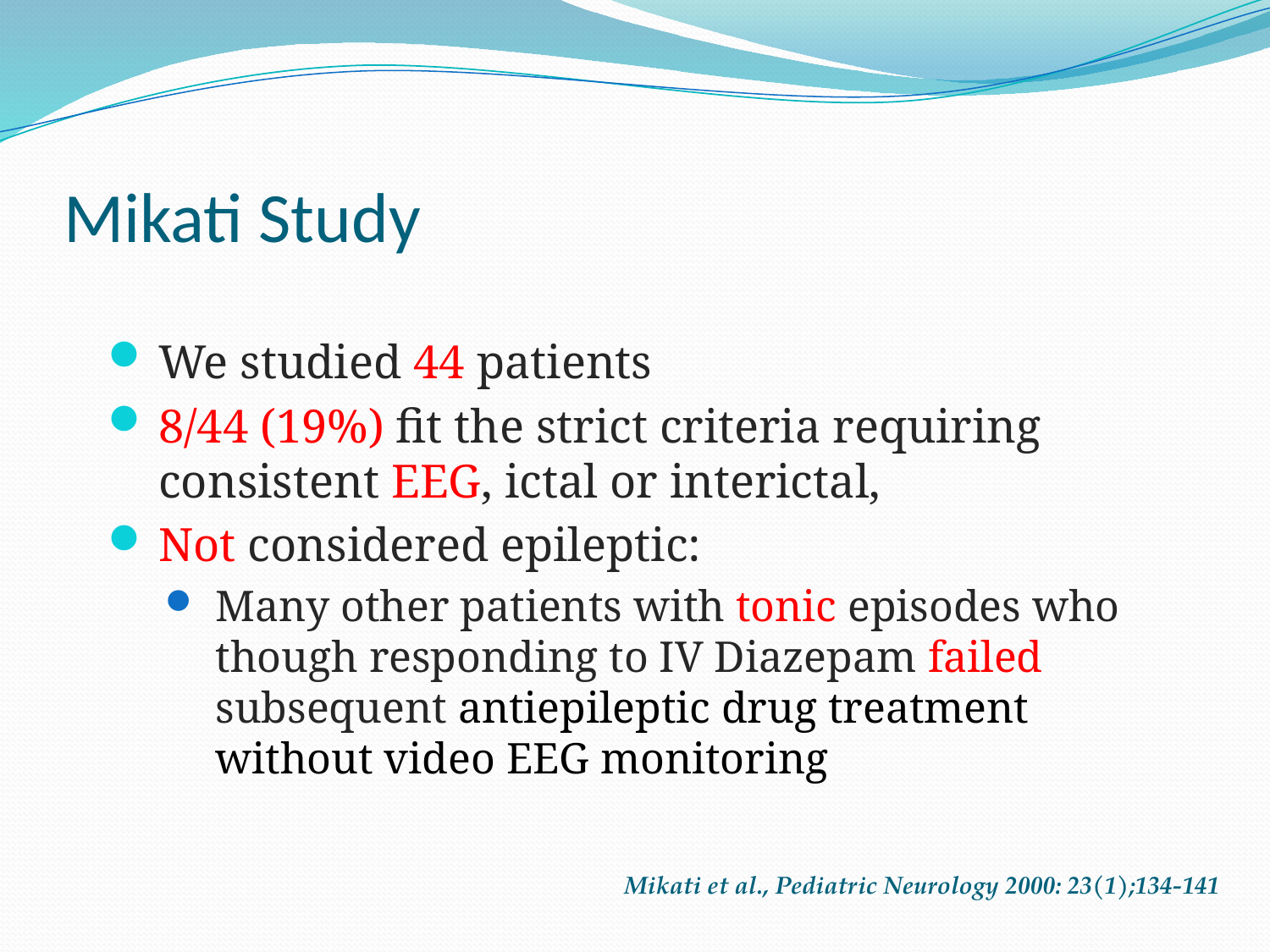

# Mikati Study
We studied 44 patients
8/44 (19%) fit the strict criteria requiring consistent EEG, ictal or interictal,
Not considered epileptic:
Many other patients with tonic episodes who though responding to IV Diazepam failed subsequent antiepileptic drug treatment without video EEG monitoring
Mikati et al., Pediatric Neurology 2000: 23(1);134-141